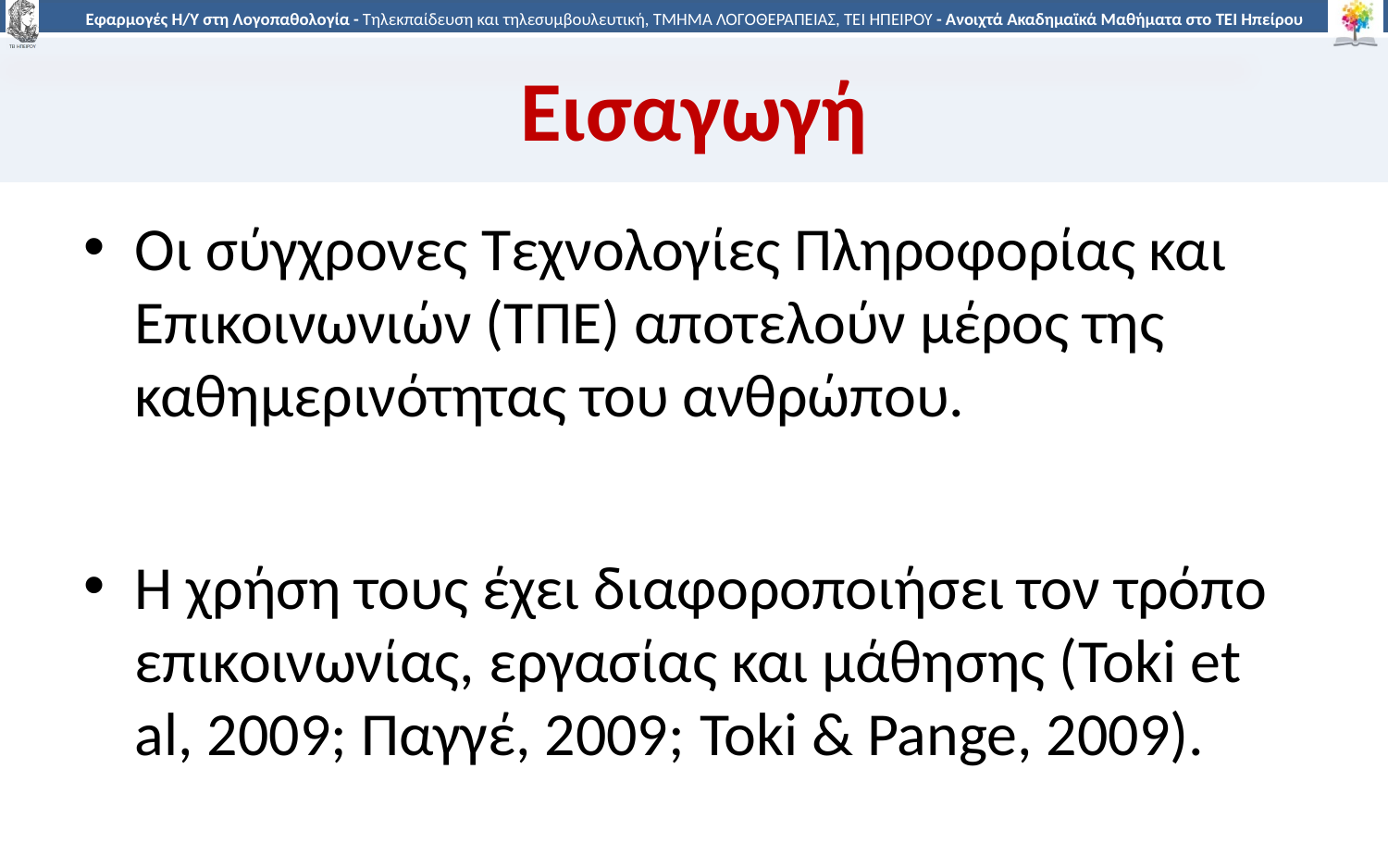

# Εισαγωγή
Οι σύγχρονες Τεχνολογίες Πληροφορίας και Επικοινωνιών (ΤΠΕ) αποτελούν μέρος της καθημερινότητας του ανθρώπου.

Η χρήση τους έχει διαφοροποιήσει τον τρόπο επικοινωνίας, εργασίας και μάθησης (Toki et al, 2009; Παγγέ, 2009; Toki & Pange, 2009).